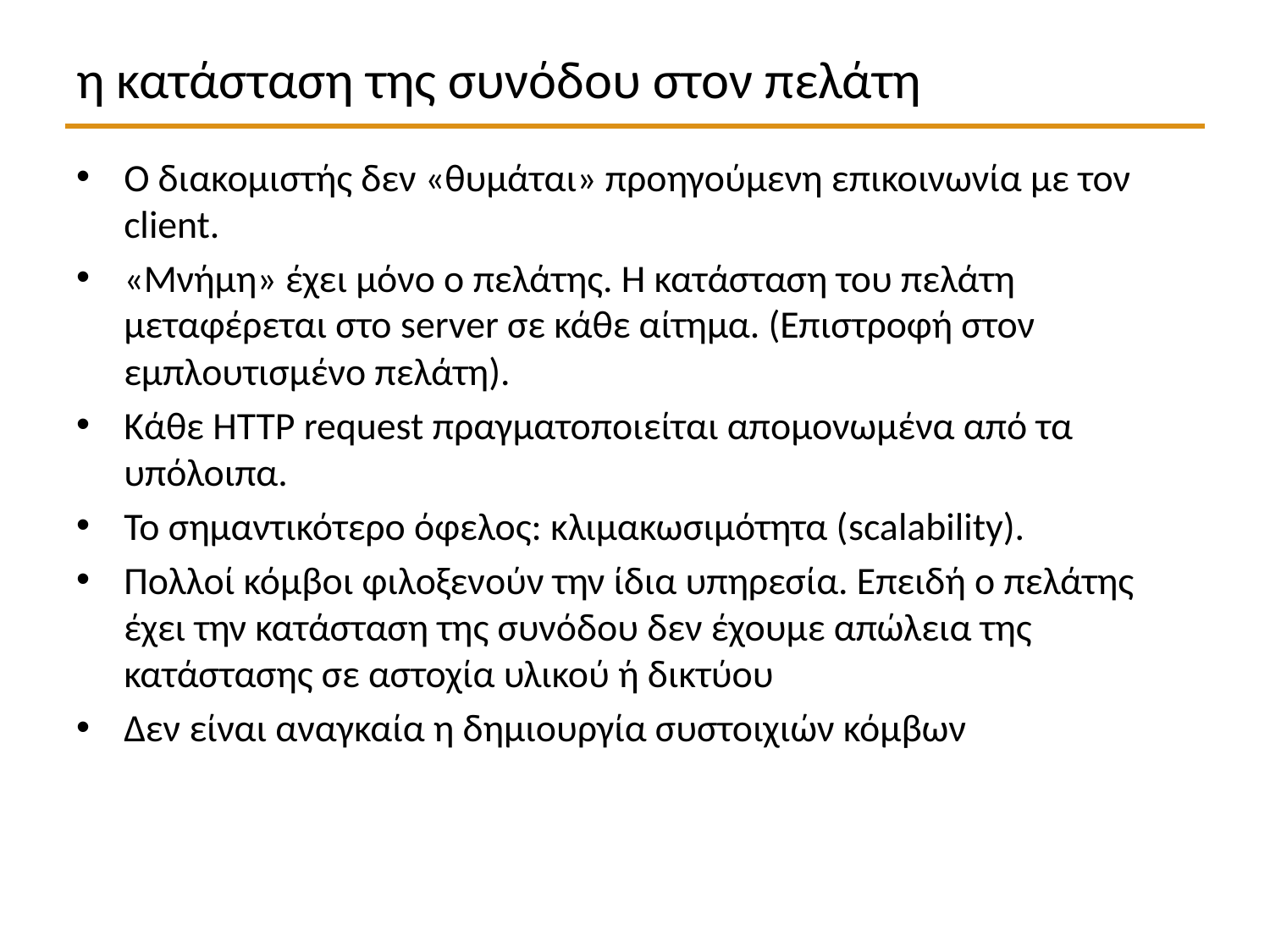

# η κατάσταση της συνόδου στον πελάτη
Ο διακομιστής δεν «θυμάται» προηγούμενη επικοινωνία με τον client.
«Μνήμη» έχει μόνο ο πελάτης. Η κατάσταση του πελάτη μεταφέρεται στο server σε κάθε αίτημα. (Επιστροφή στον εμπλουτισμένο πελάτη).
Κάθε HTTP request πραγματοποιείται απομονωμένα από τα υπόλοιπα.
Το σημαντικότερο όφελος: κλιμακωσιμότητα (scalability).
Πολλοί κόμβοι φιλοξενούν την ίδια υπηρεσία. Επειδή ο πελάτης έχει την κατάσταση της συνόδου δεν έχουμε απώλεια της κατάστασης σε αστοχία υλικού ή δικτύου
Δεν είναι αναγκαία η δημιουργία συστοιχιών κόμβων